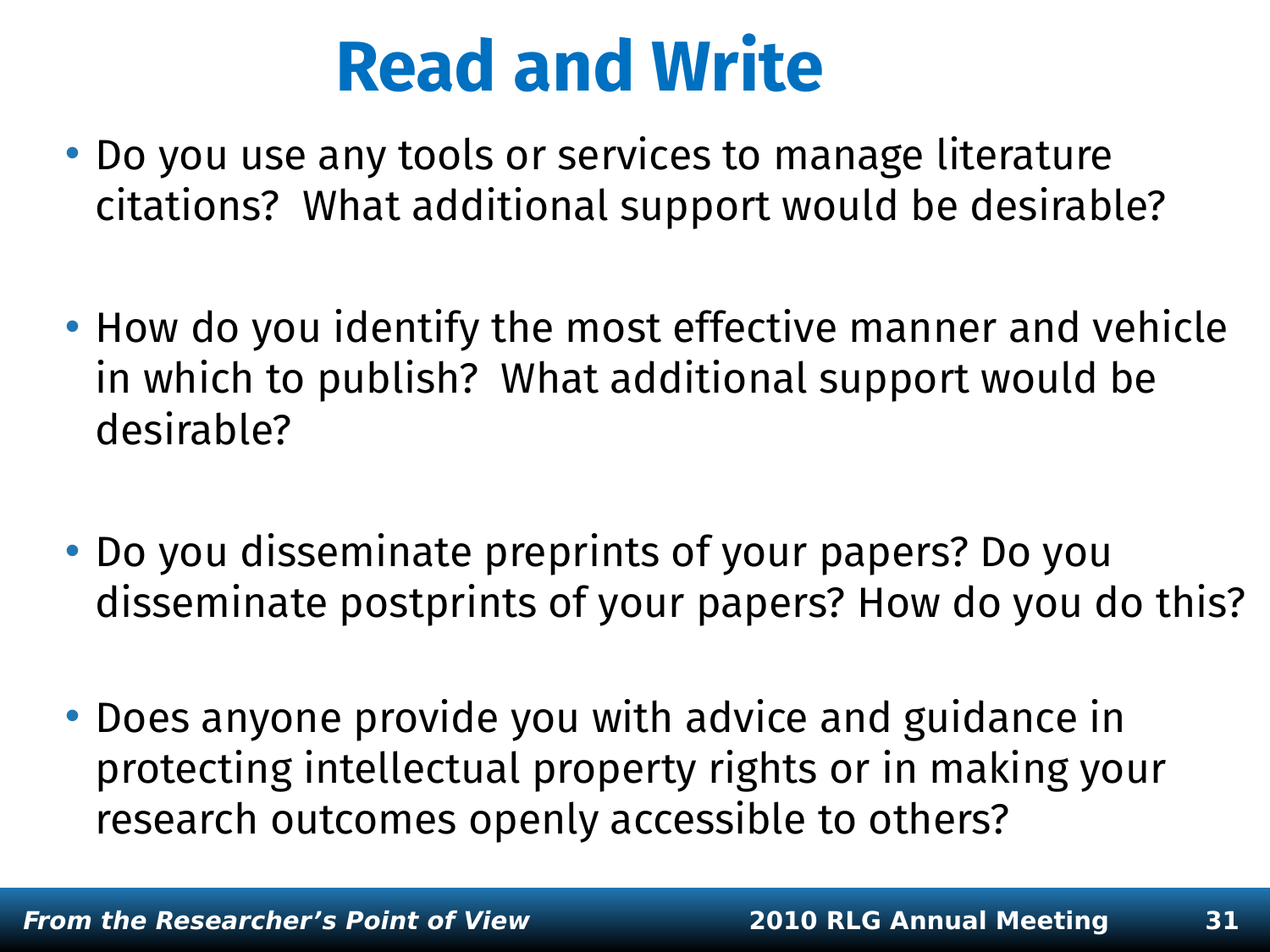

# Read and Write
Do you use any tools or services to manage literature citations?  What additional support would be desirable?

How do you identify the most effective manner and vehicle in which to publish?  What additional support would be desirable?

Do you disseminate preprints of your papers? Do you disseminate postprints of your papers? How do you do this?

Does anyone provide you with advice and guidance in protecting intellectual property rights or in making your research outcomes openly accessible to others?